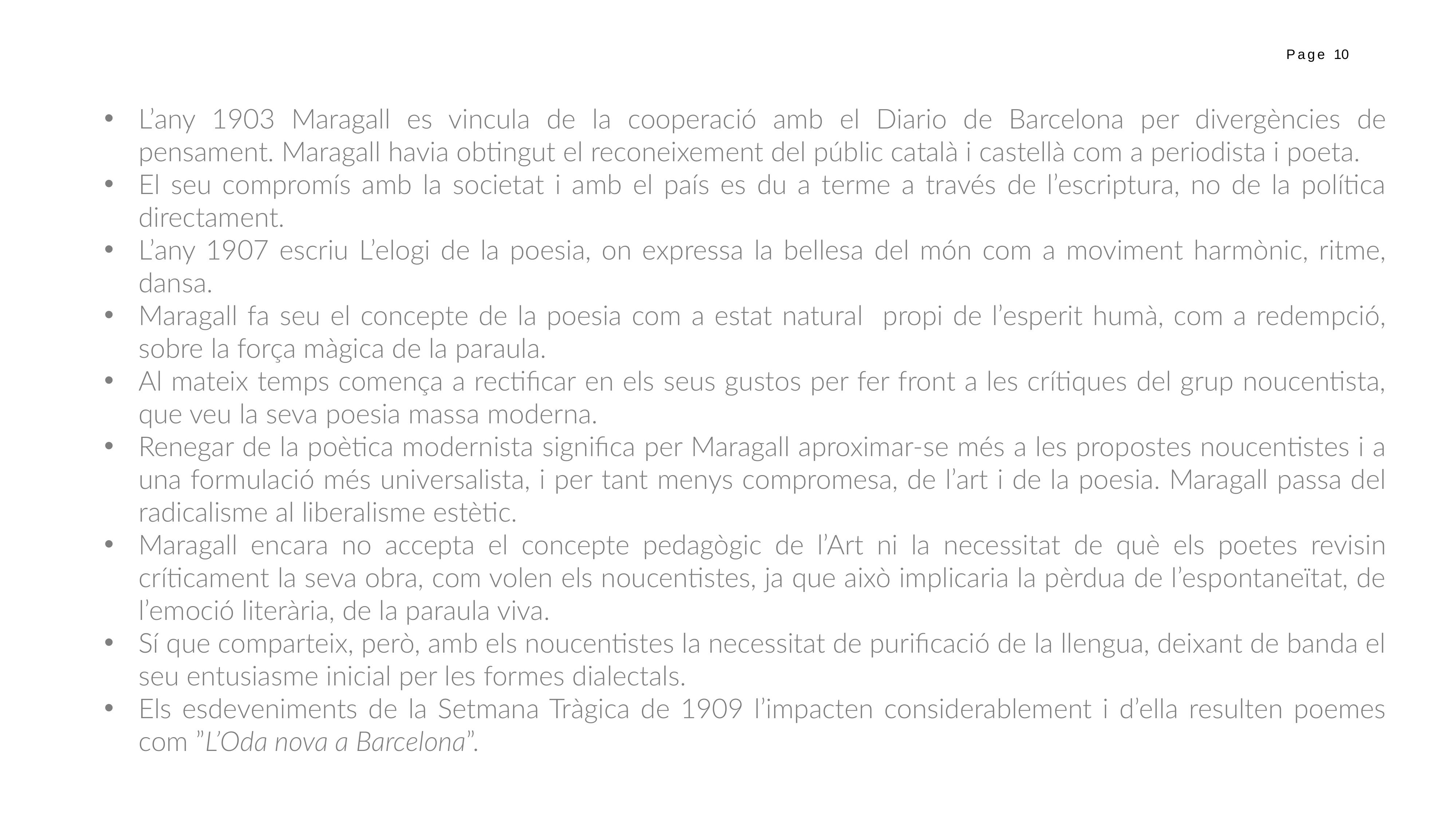

L’any 1903 Maragall es vincula de la cooperació amb el Diario de Barcelona per divergències de pensament. Maragall havia obtingut el reconeixement del públic català i castellà com a periodista i poeta.
El seu compromís amb la societat i amb el país es du a terme a través de l’escriptura, no de la política directament.
L’any 1907 escriu L’elogi de la poesia, on expressa la bellesa del món com a moviment harmònic, ritme, dansa.
Maragall fa seu el concepte de la poesia com a estat natural  propi de l’esperit humà, com a redempció, sobre la força màgica de la paraula.
Al mateix temps comença a rectificar en els seus gustos per fer front a les crítiques del grup noucentista, que veu la seva poesia massa moderna.
Renegar de la poètica modernista significa per Maragall aproximar-se més a les propostes noucentistes i a una formulació més universalista, i per tant menys compromesa, de l’art i de la poesia. Maragall passa del radicalisme al liberalisme estètic.
Maragall encara no accepta el concepte pedagògic de l’Art ni la necessitat de què els poetes revisin críticament la seva obra, com volen els noucentistes, ja que això implicaria la pèrdua de l’espontaneïtat, de l’emoció literària, de la paraula viva.
Sí que comparteix, però, amb els noucentistes la necessitat de purificació de la llengua, deixant de banda el seu entusiasme inicial per les formes dialectals.
Els esdeveniments de la Setmana Tràgica de 1909 l’impacten considerablement i d’ella resulten poemes com ”L’Oda nova a Barcelona”.